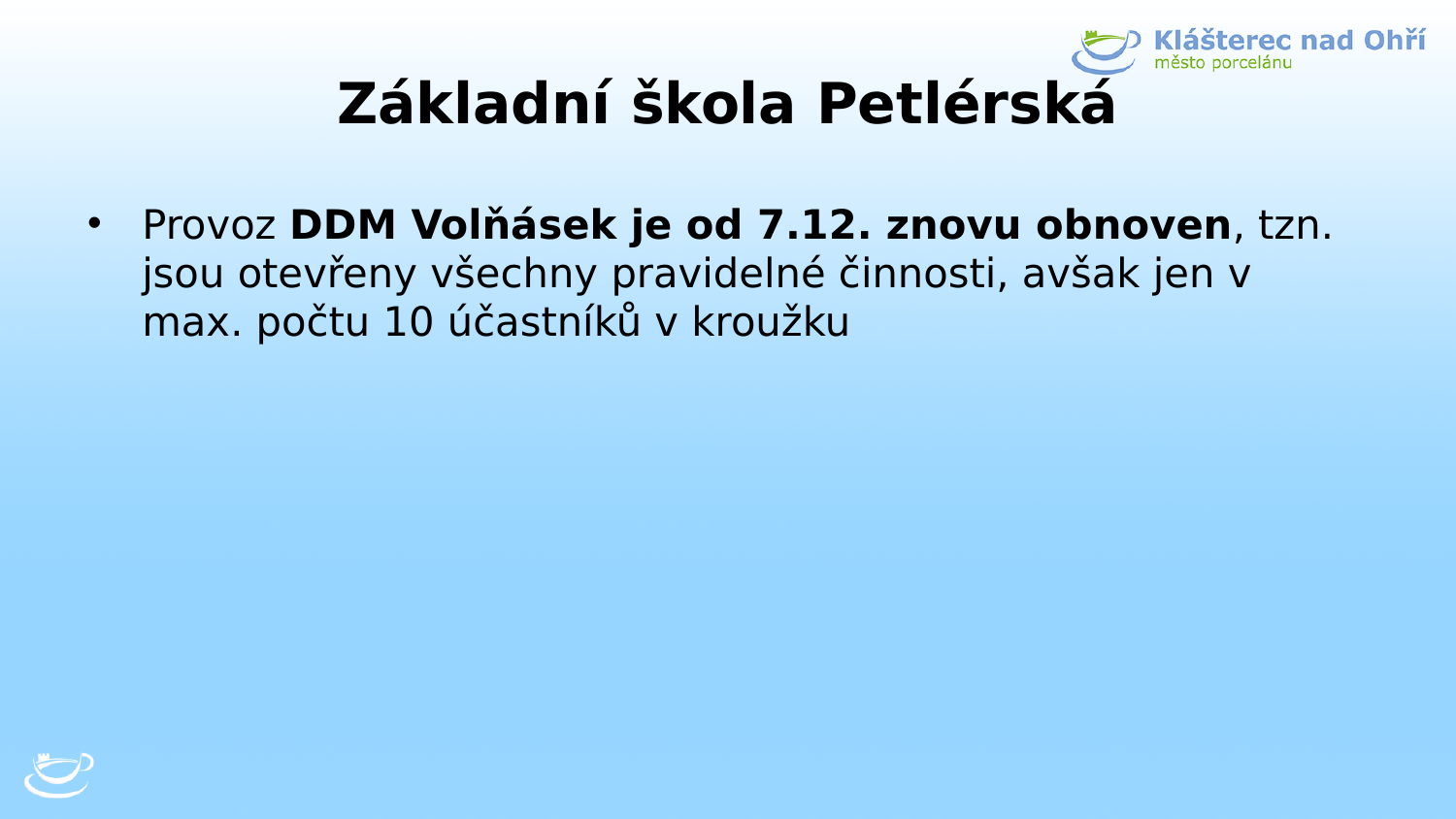

# Základní škola Petlérská
Provoz DDM Volňásek je od 7.12. znovu obnoven, tzn. jsou otevřeny všechny pravidelné činnosti, avšak jen v max. počtu 10 účastníků v kroužku